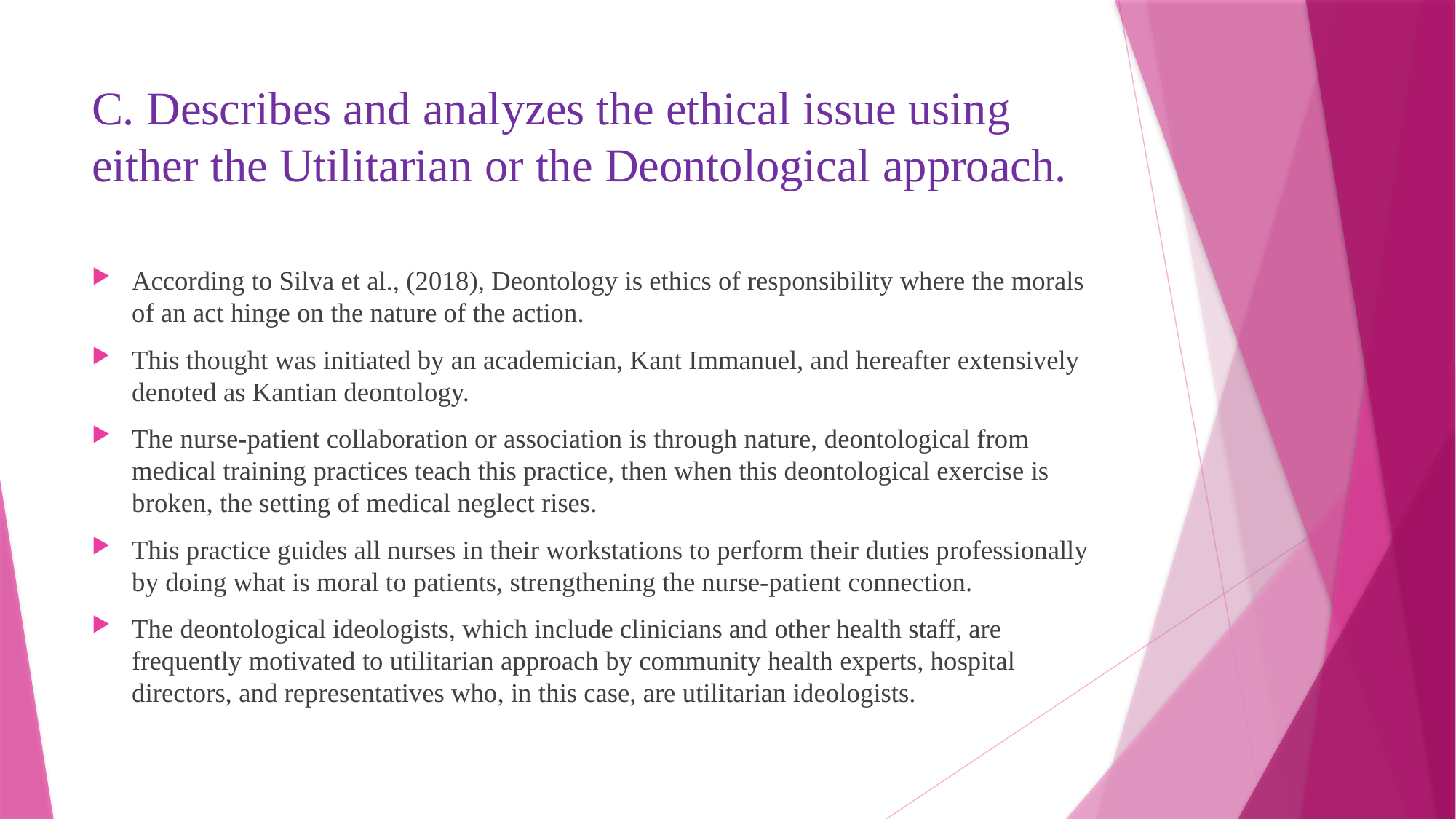

# C. Describes and analyzes the ethical issue using either the Utilitarian or the Deontological approach.
According to Silva et al., (2018), Deontology is ethics of responsibility where the morals of an act hinge on the nature of the action.
This thought was initiated by an academician, Kant Immanuel, and hereafter extensively denoted as Kantian deontology.
The nurse-patient collaboration or association is through nature, deontological from medical training practices teach this practice, then when this deontological exercise is broken, the setting of medical neglect rises.
This practice guides all nurses in their workstations to perform their duties professionally by doing what is moral to patients, strengthening the nurse-patient connection.
The deontological ideologists, which include clinicians and other health staff, are frequently motivated to utilitarian approach by community health experts, hospital directors, and representatives who, in this case, are utilitarian ideologists.